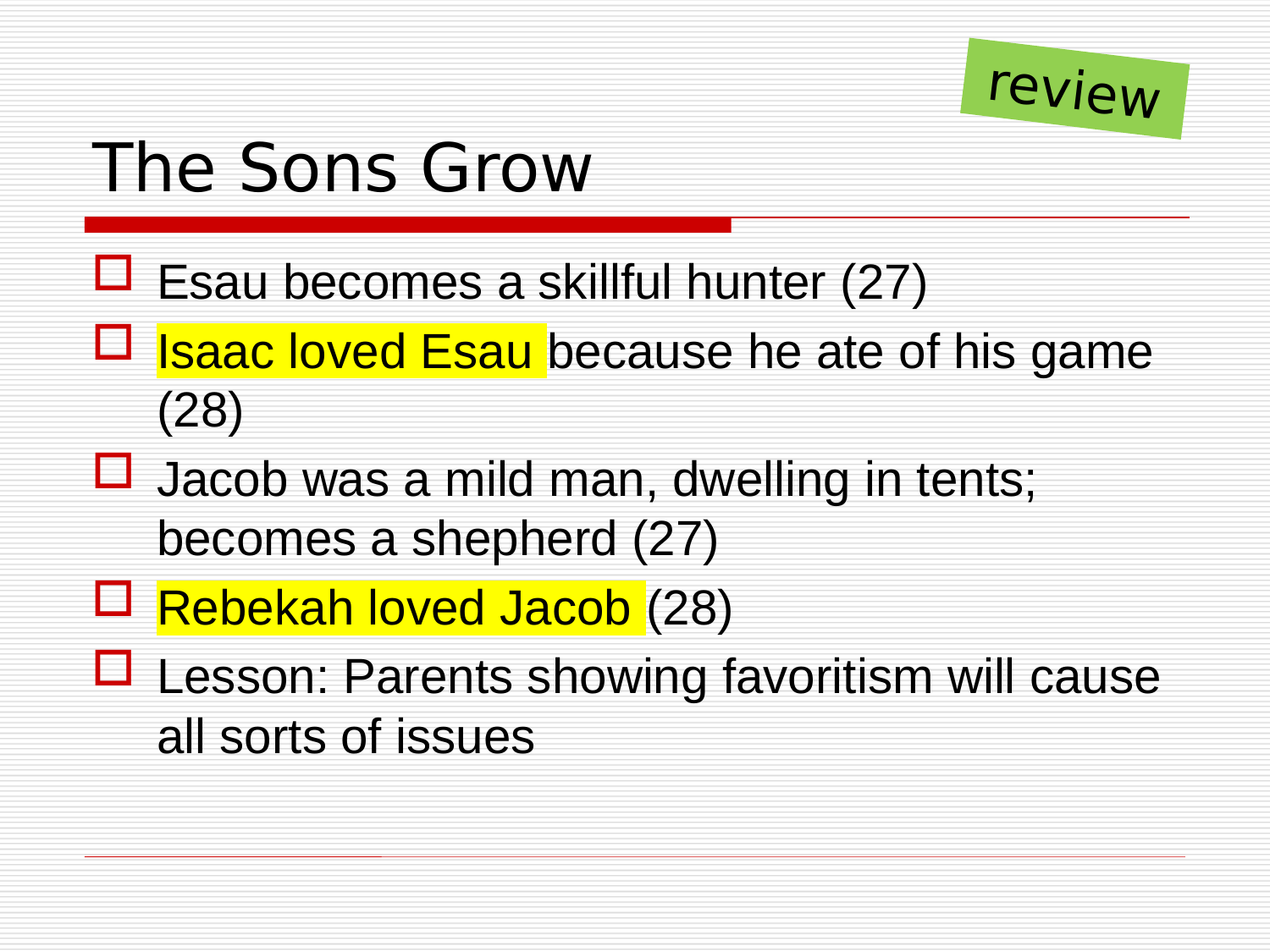

# The Sons Grow
review
Esau becomes a skillful hunter (27)
Isaac loved Esau because he ate of his game (28)
Jacob was a mild man, dwelling in tents; becomes a shepherd (27)
Rebekah loved Jacob (28)
Lesson: Parents showing favoritism will cause all sorts of issues